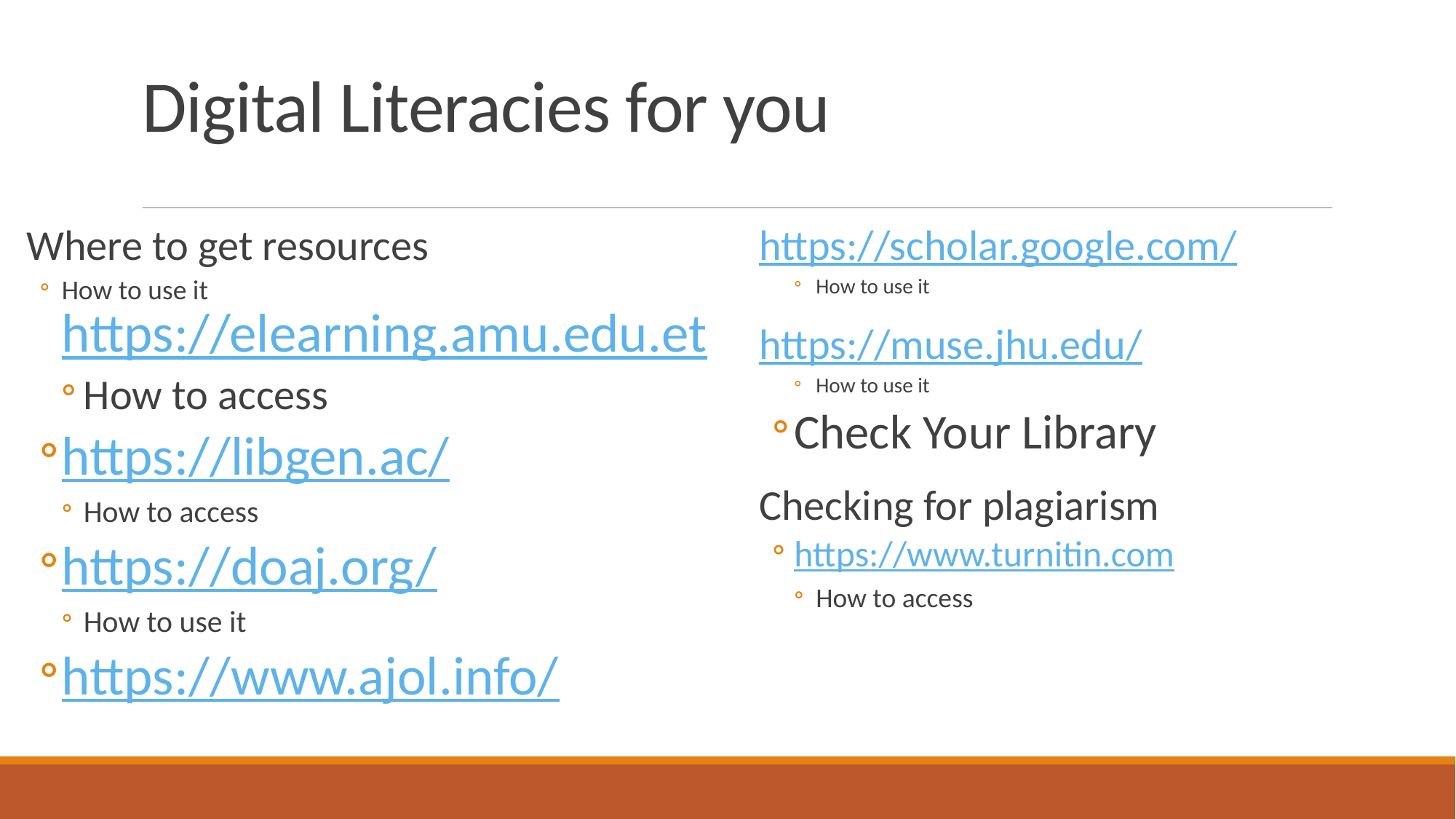

# Digital Literacies for you
https://scholar.google.com/
How to use it
https://muse.jhu.edu/
How to use it
Check Your Library
Checking for plagiarism
https://www.turnitin.com
How to access
Where to get resources
How to use ithttps://elearning.amu.edu.et
How to access
https://libgen.ac/
How to access
https://doaj.org/
How to use it
https://www.ajol.info/